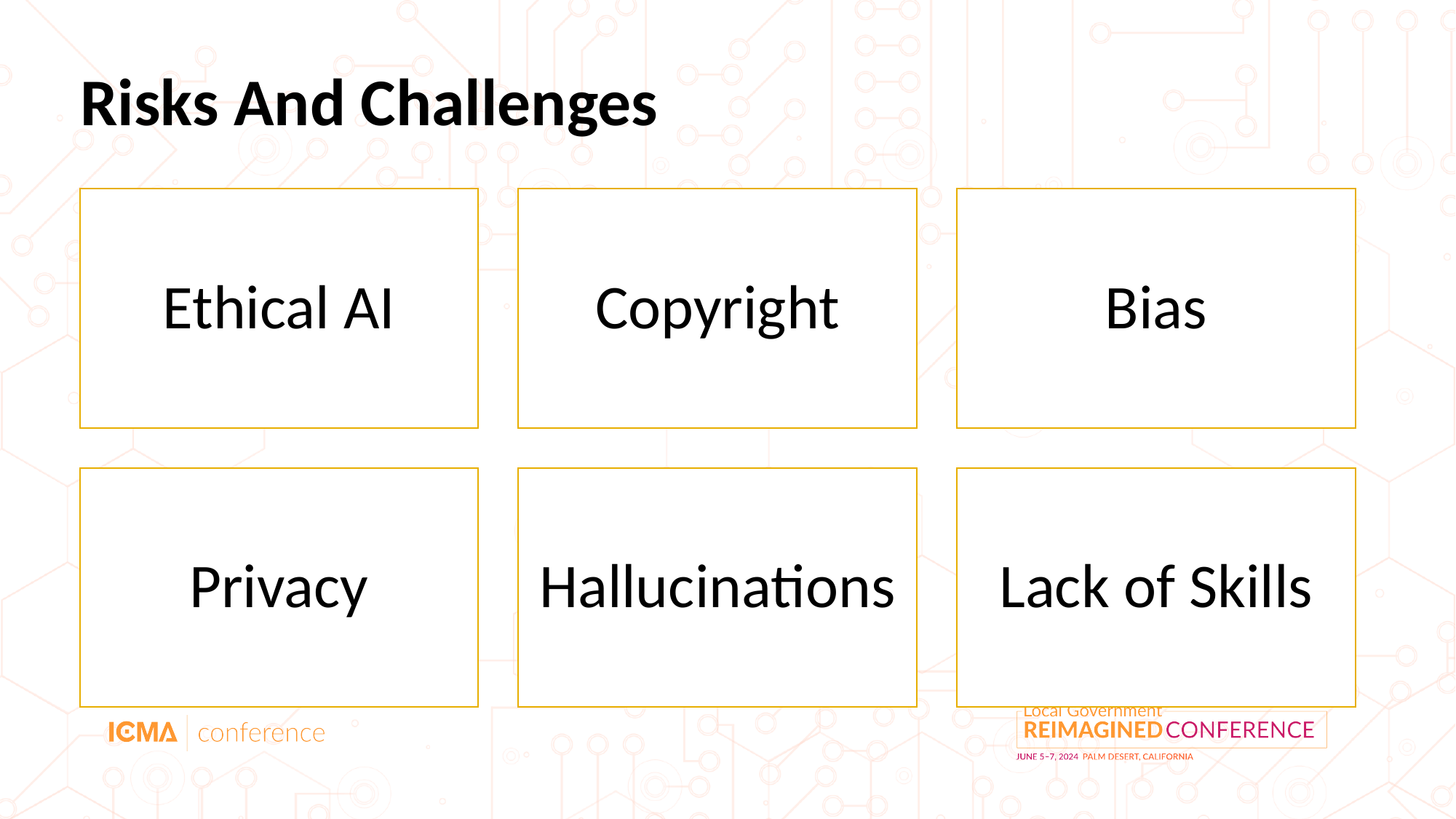

Risks And Challenges
Ethical AI
Copyright
Bias
Privacy
Hallucinations
Lack of Skills